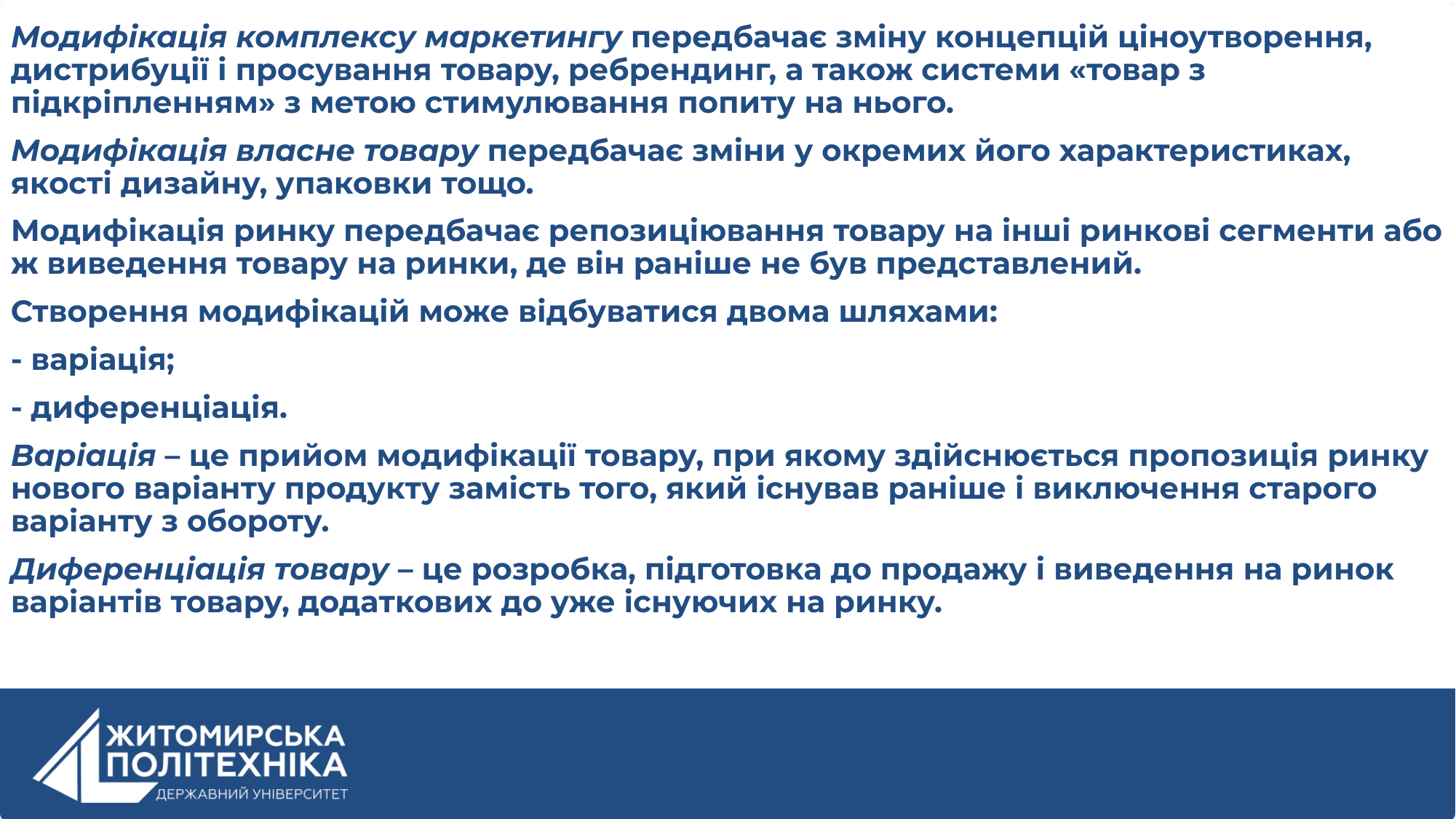

Модифікація комплексу маркетингу передбачає зміну концепцій ціноутворення, дистрибуції і просування товару, ребрендинг, а також системи «товар з підкріпленням» з метою стимулювання попиту на нього.
Модифікація власне товару передбачає зміни у окремих його характеристиках, якості дизайну, упаковки тощо.
Модифікація ринку передбачає репозиціювання товару на інші ринкові сегменти або ж виведення товару на ринки, де він раніше не був представлений.
Створення модифікацій може відбуватися двома шляхами:
- варіація;
- диференціація.
Варіація – це прийом модифікації товару, при якому здійснюється пропозиція ринку нового варіанту продукту замість того, який існував раніше і виключення старого варіанту з обороту.
Диференціація товару – це розробка, підготовка до продажу і виведення на ринок варіантів товару, додаткових до уже існуючих на ринку.